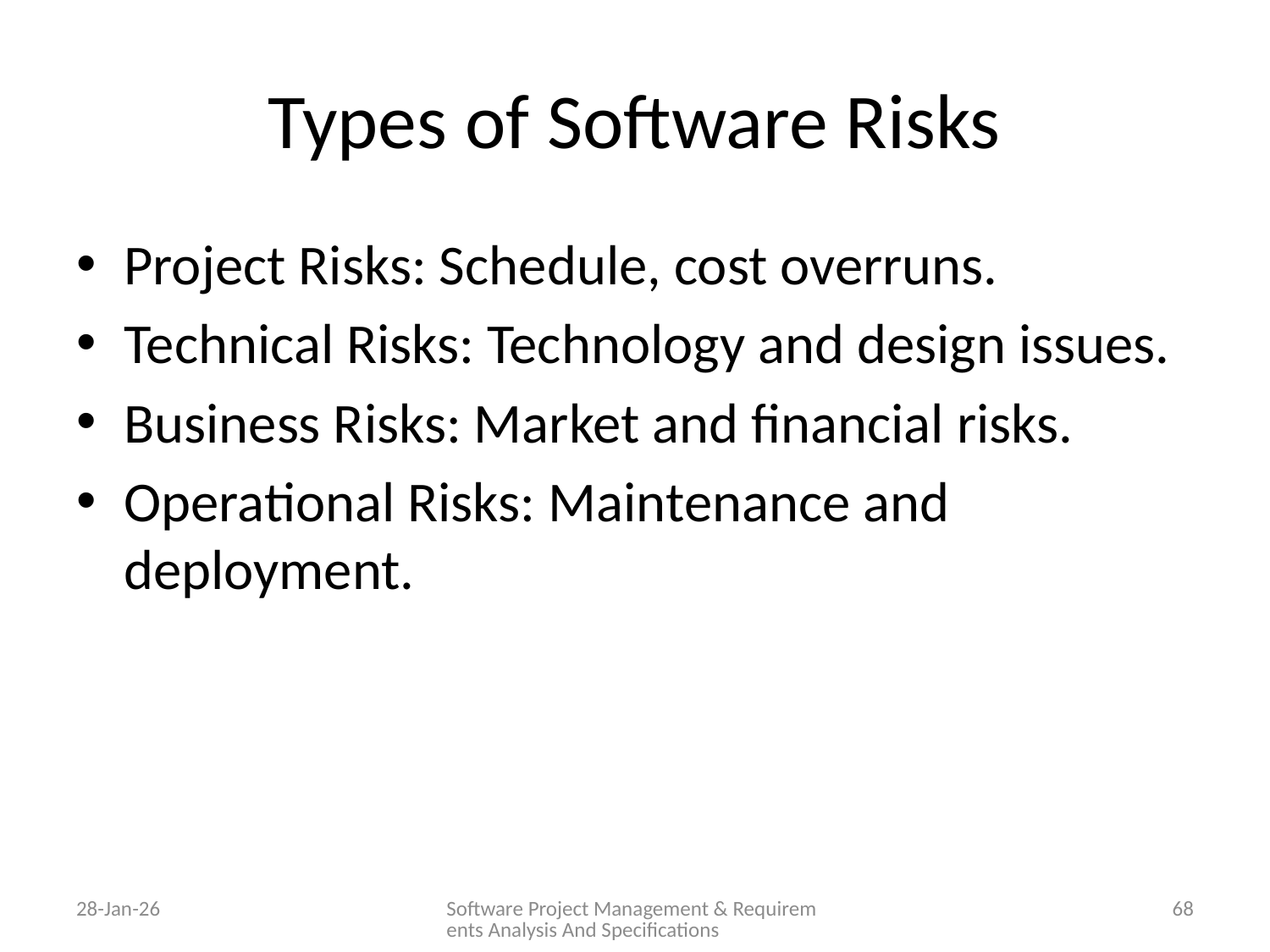

# Types of Software Risks
Project Risks: Schedule, cost overruns.
Technical Risks: Technology and design issues.
Business Risks: Market and financial risks.
Operational Risks: Maintenance and deployment.
28-Jan-26
Software Project Management & Requirements Analysis And Specifications
68